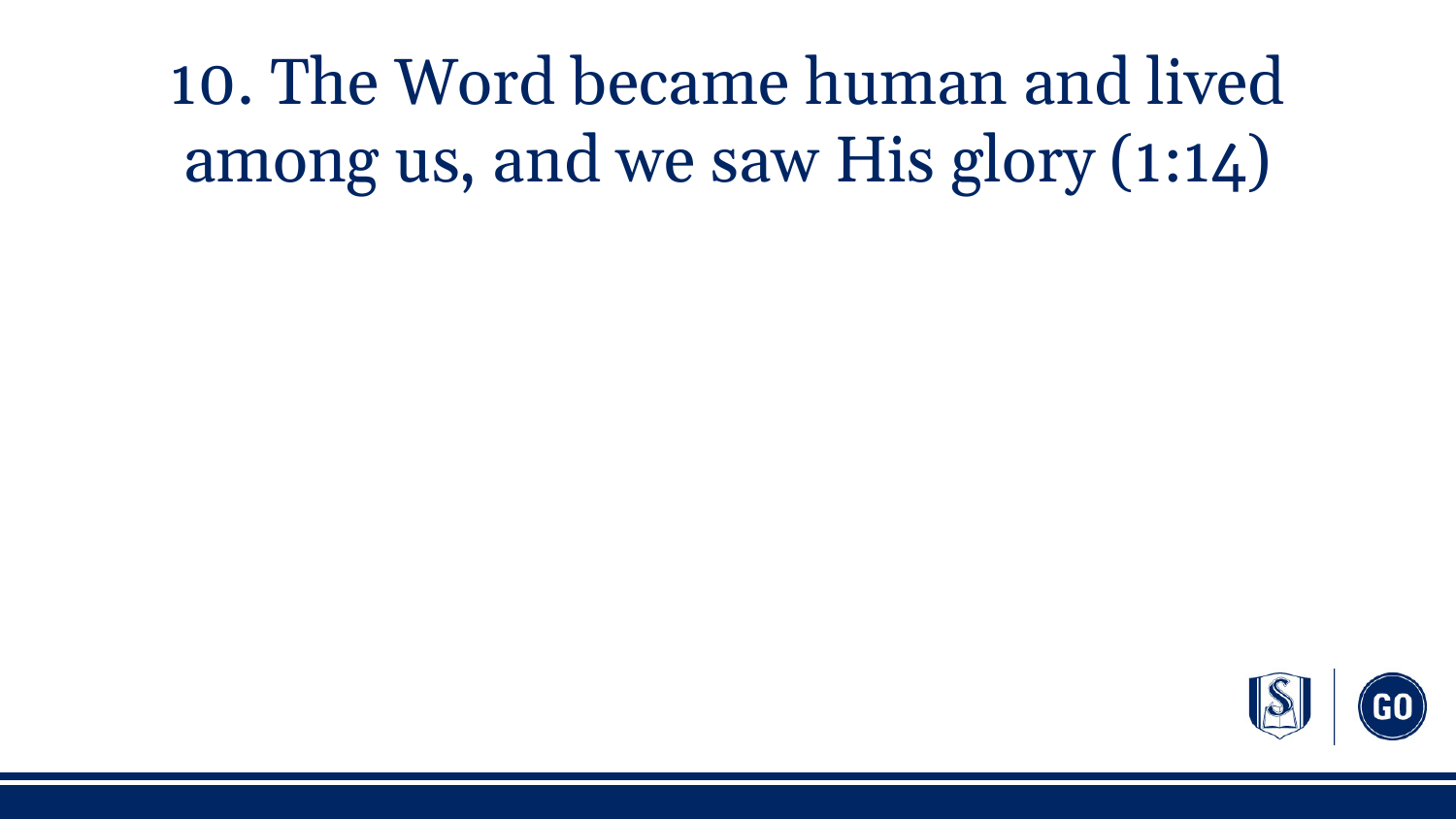

# 10. The Word became human and lived among us, and we saw His glory (1:14)